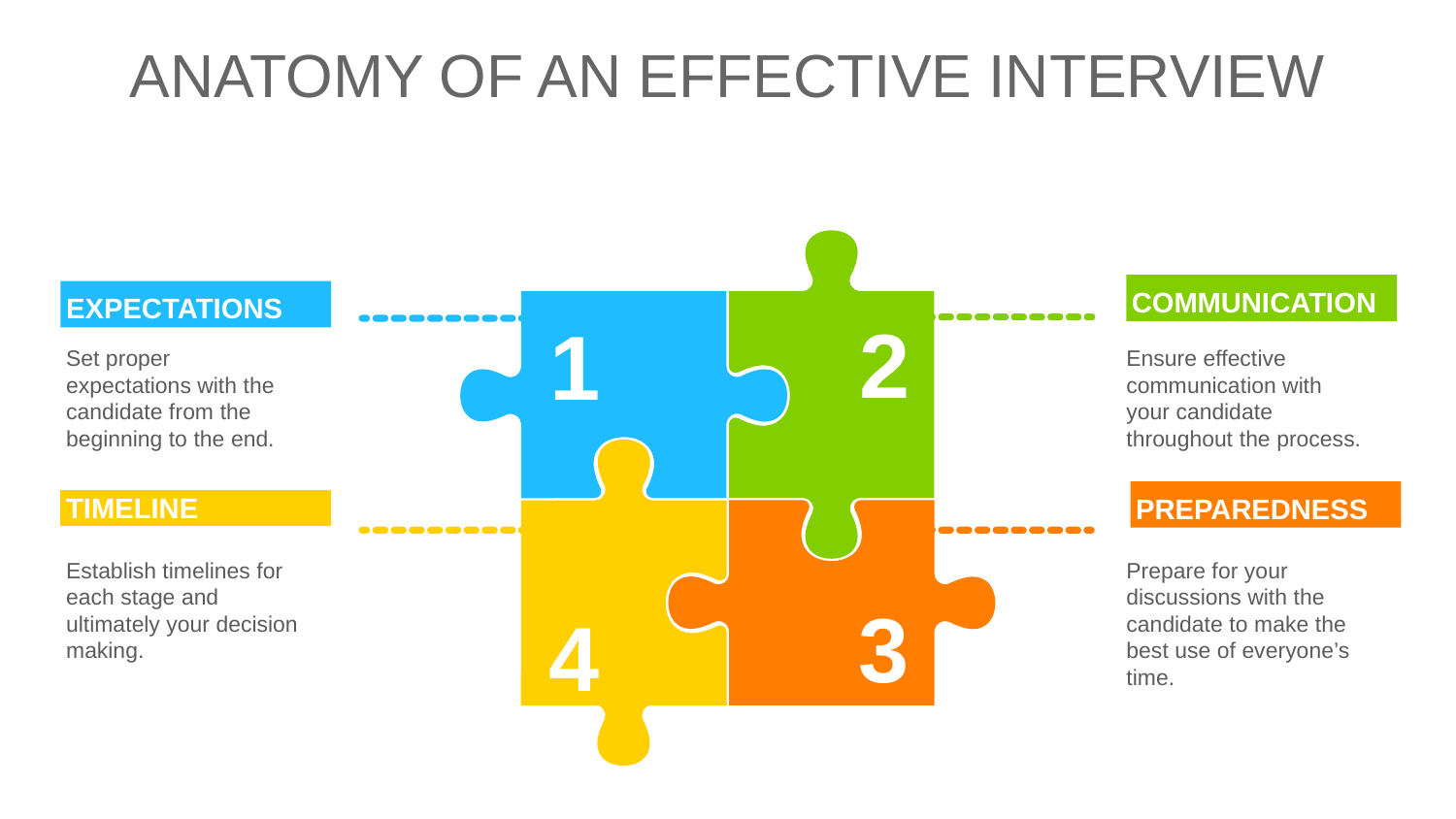

ANATOMY OF AN EFFECTIVE INTERVIEW

COMMUNICATION
EXPECTATIONS

2
1

Set proper expectations with the candidate from the beginning to the end.
Ensure effective communication with your candidate throughout the process.

PREPAREDNESS
TIMELINE

Establish timelines for each stage and ultimately your decision making.
Prepare for your discussions with the candidate to make the best use of everyone’s time.
3
4